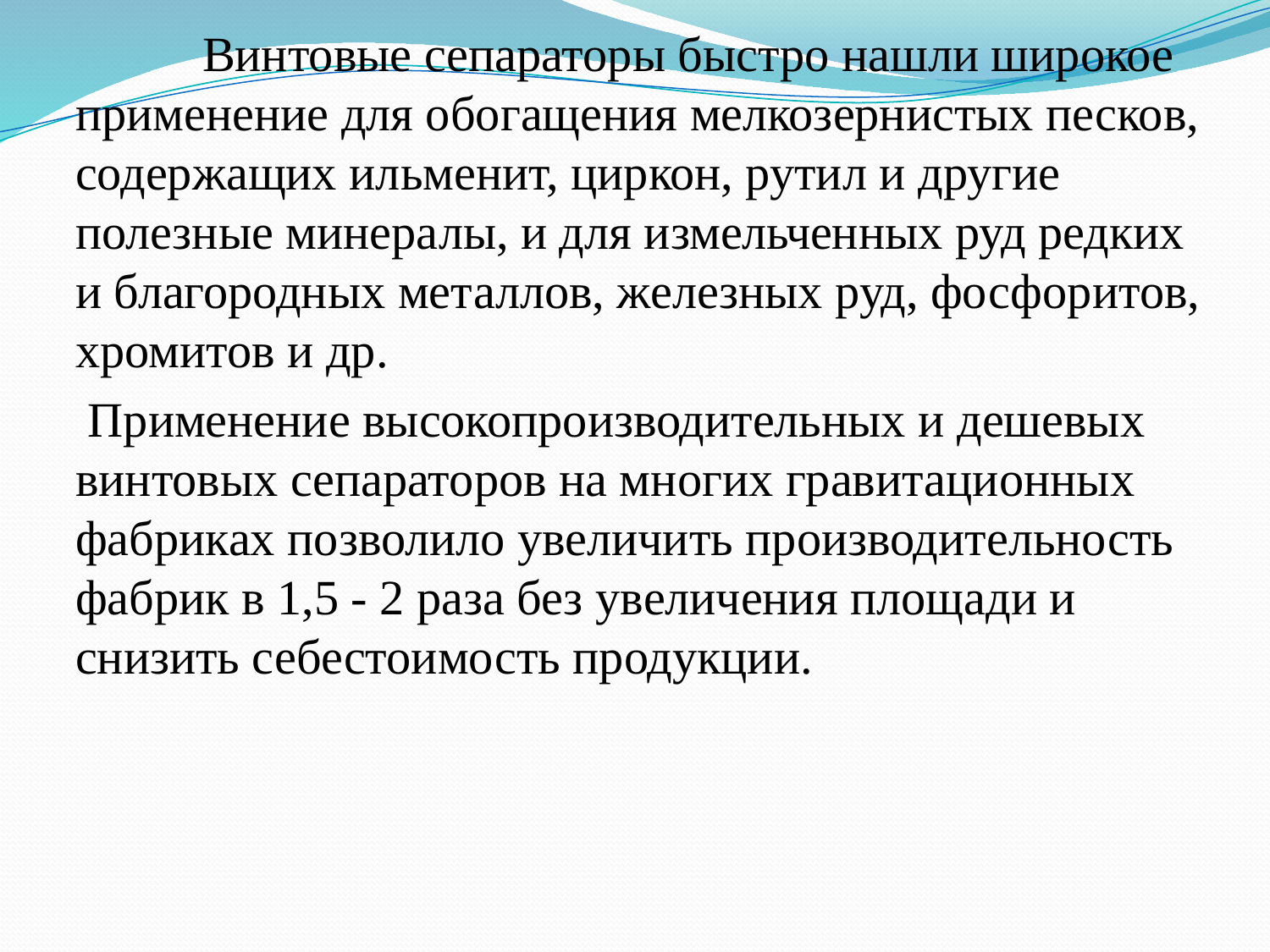

Винтовые сепараторы быстро нашли широкое применение для обогащения мелкозернистых песков, содержащих ильменит, циркон, рутил и другие полезные минералы, и для измельченных руд редких и благородных металлов, железных руд, фосфоритов, хромитов и др.
	 Применение высокопроизводительных и дешевых винтовых сепараторов на многих гравитационных фабриках позволило увеличить производительность фабрик в 1,5 - 2 раза без увеличения площади и снизить себестоимость продукции.